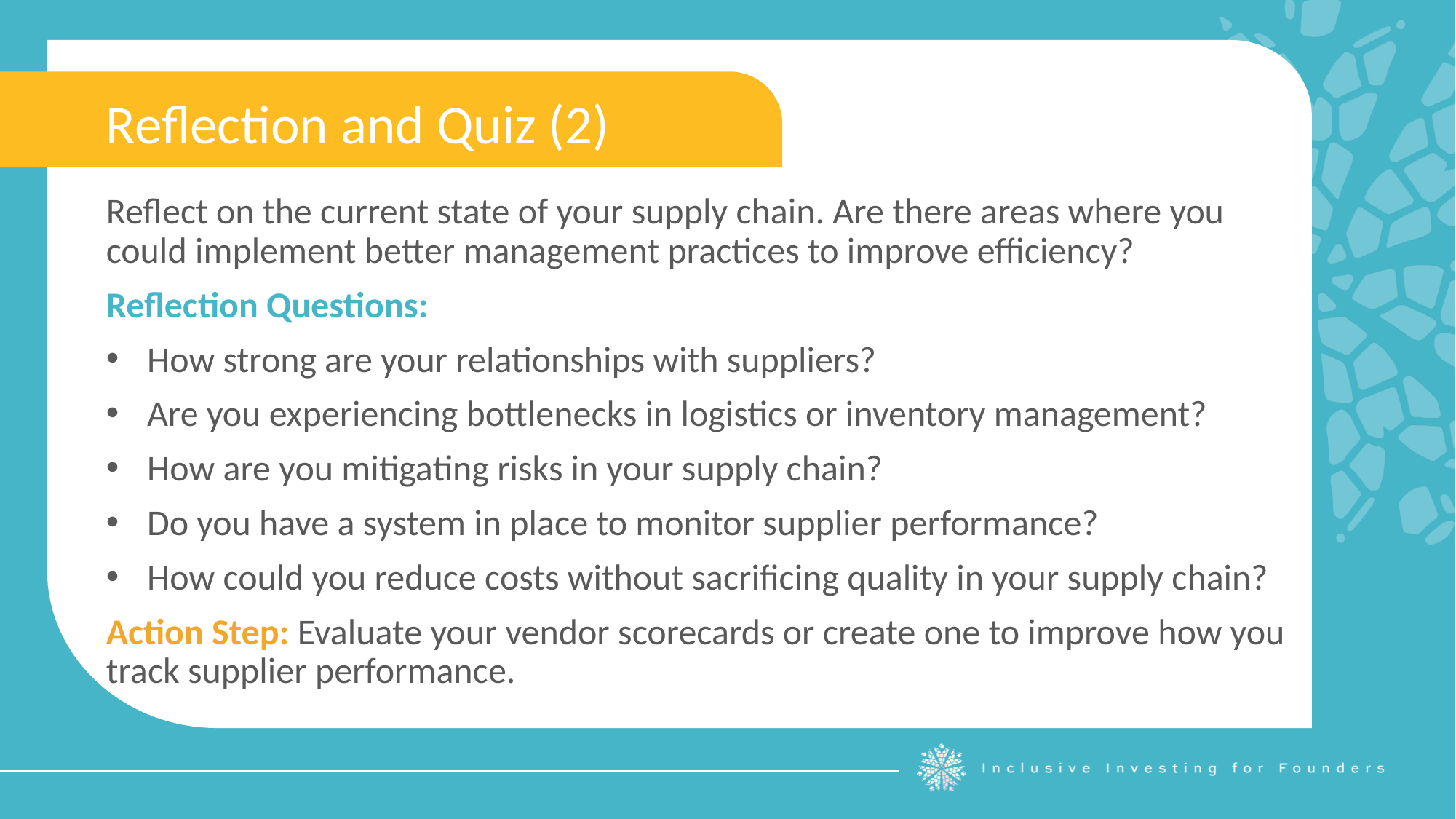

Reflection and Quiz (2)

Reflect on the current state of your supply chain. Are there areas where you could implement better management practices to improve efficiency?
Reflection Questions:
How strong are your relationships with suppliers?
Are you experiencing bottlenecks in logistics or inventory management?
How are you mitigating risks in your supply chain?
Do you have a system in place to monitor supplier performance?
How could you reduce costs without sacrificing quality in your supply chain?
Action Step: Evaluate your vendor scorecards or create one to improve how you track supplier performance.